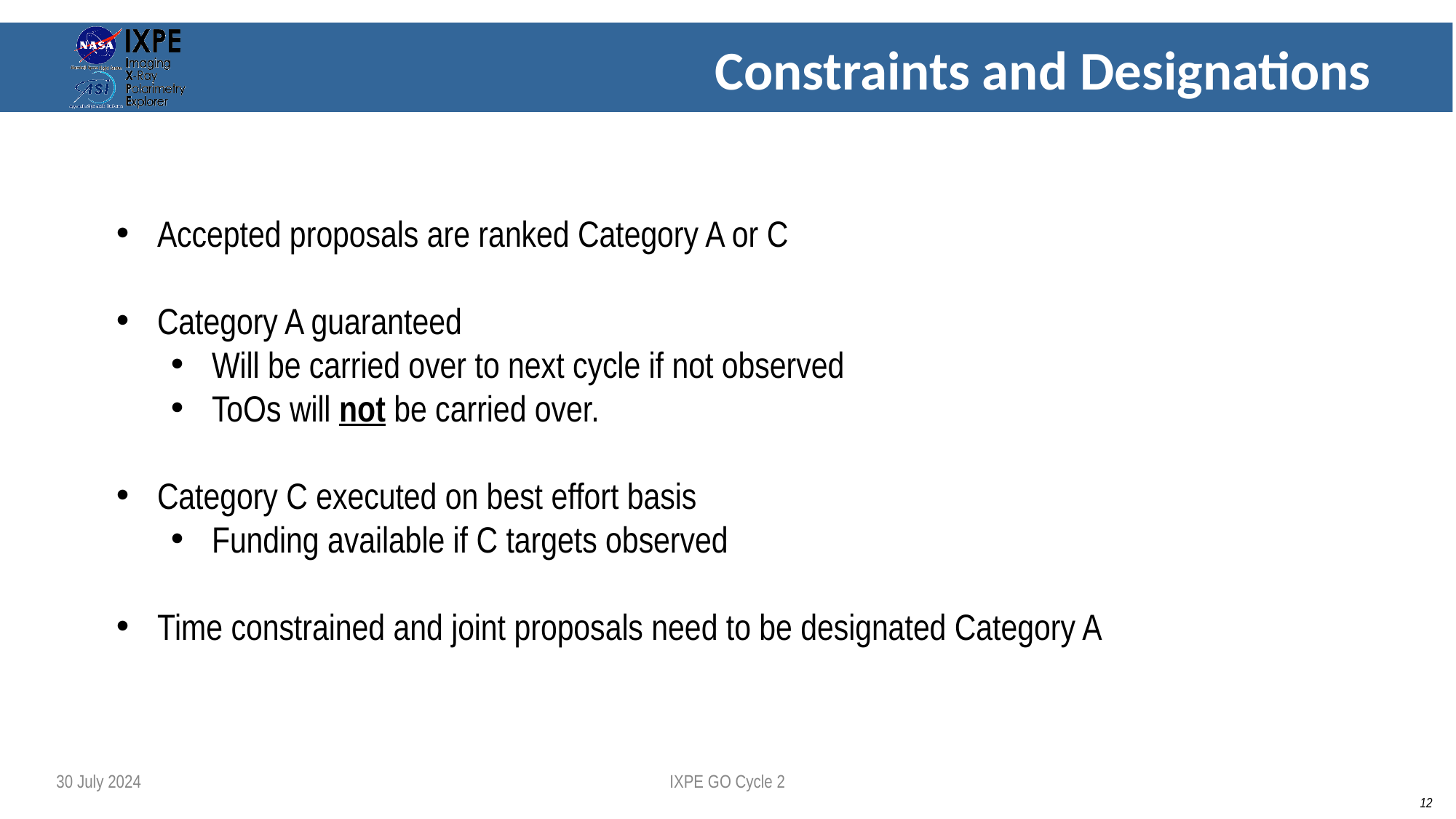

# Constraints and Designations
Accepted proposals are ranked Category A or C

Category A guaranteed
Will be carried over to next cycle if not observed
ToOs will not be carried over.

Category C executed on best effort basis
Funding available if C targets observed

Time constrained and joint proposals need to be designated Category A

30 July 2024
IXPE GO Cycle 2